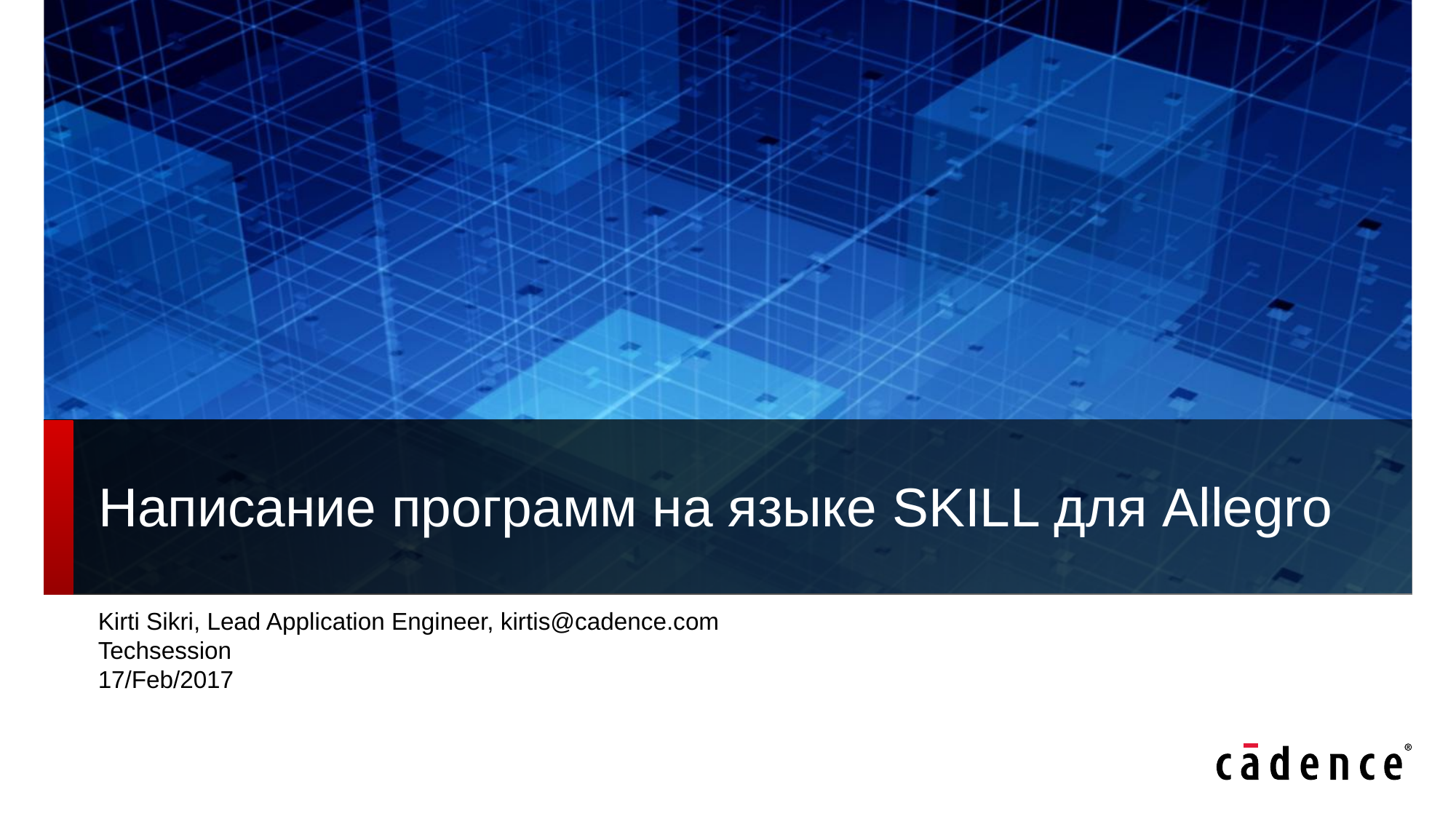

# Написание программ на языке SKILL для Allegro
Kirti Sikri, Lead Application Engineer, kirtis@cadence.com
Techsession
17/Feb/2017